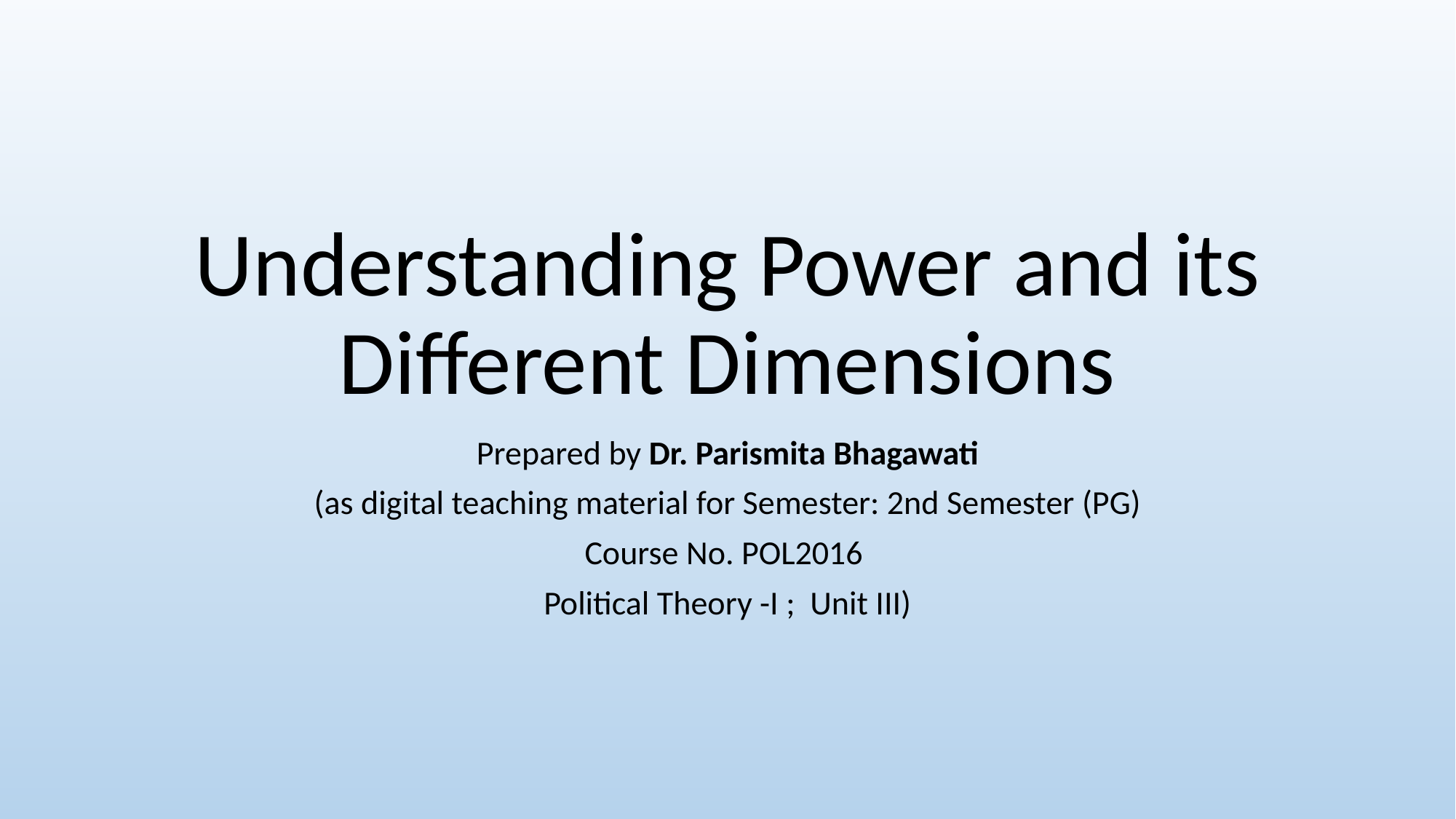

# Understanding Power and its Different Dimensions
Prepared by Dr. Parismita Bhagawati
(as digital teaching material for Semester: 2nd Semester (PG)
Course No. POL2016
Political Theory -I ;  Unit III)